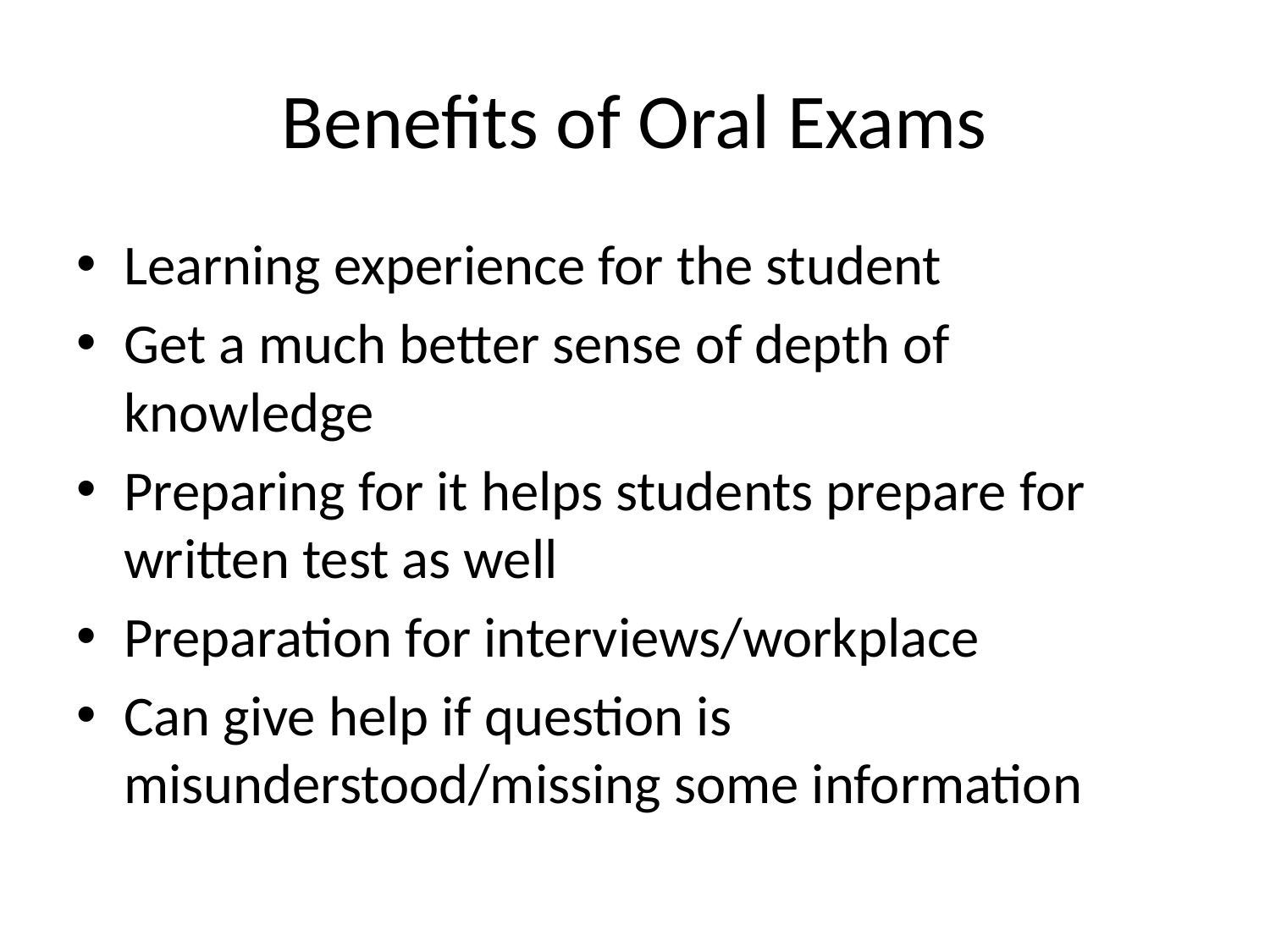

# Benefits of Oral Exams
Learning experience for the student
Get a much better sense of depth of knowledge
Preparing for it helps students prepare for written test as well
Preparation for interviews/workplace
Can give help if question is misunderstood/missing some information